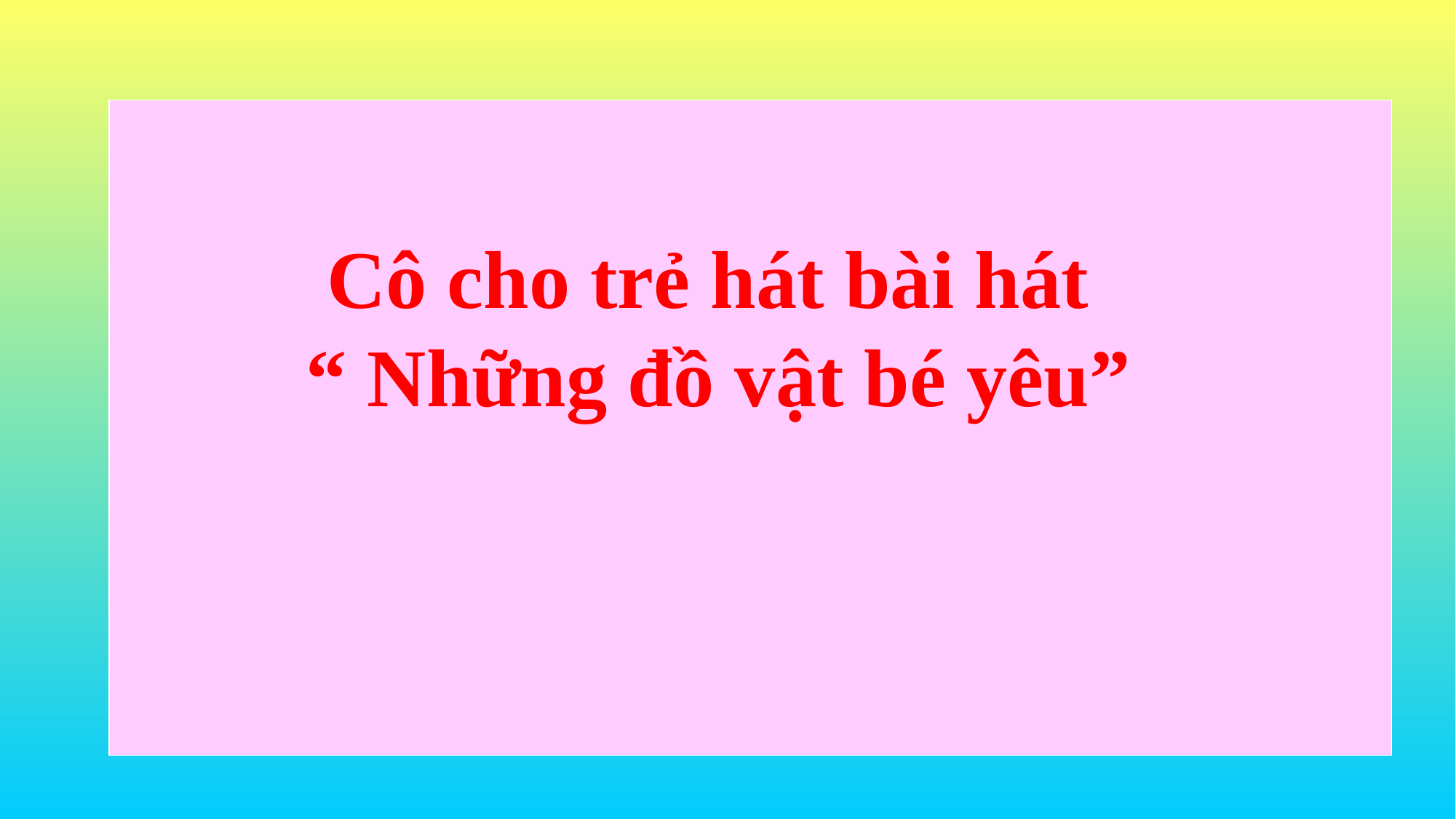

Cô cho trẻ hát bài hát
“ Những đồ vật bé yêu”